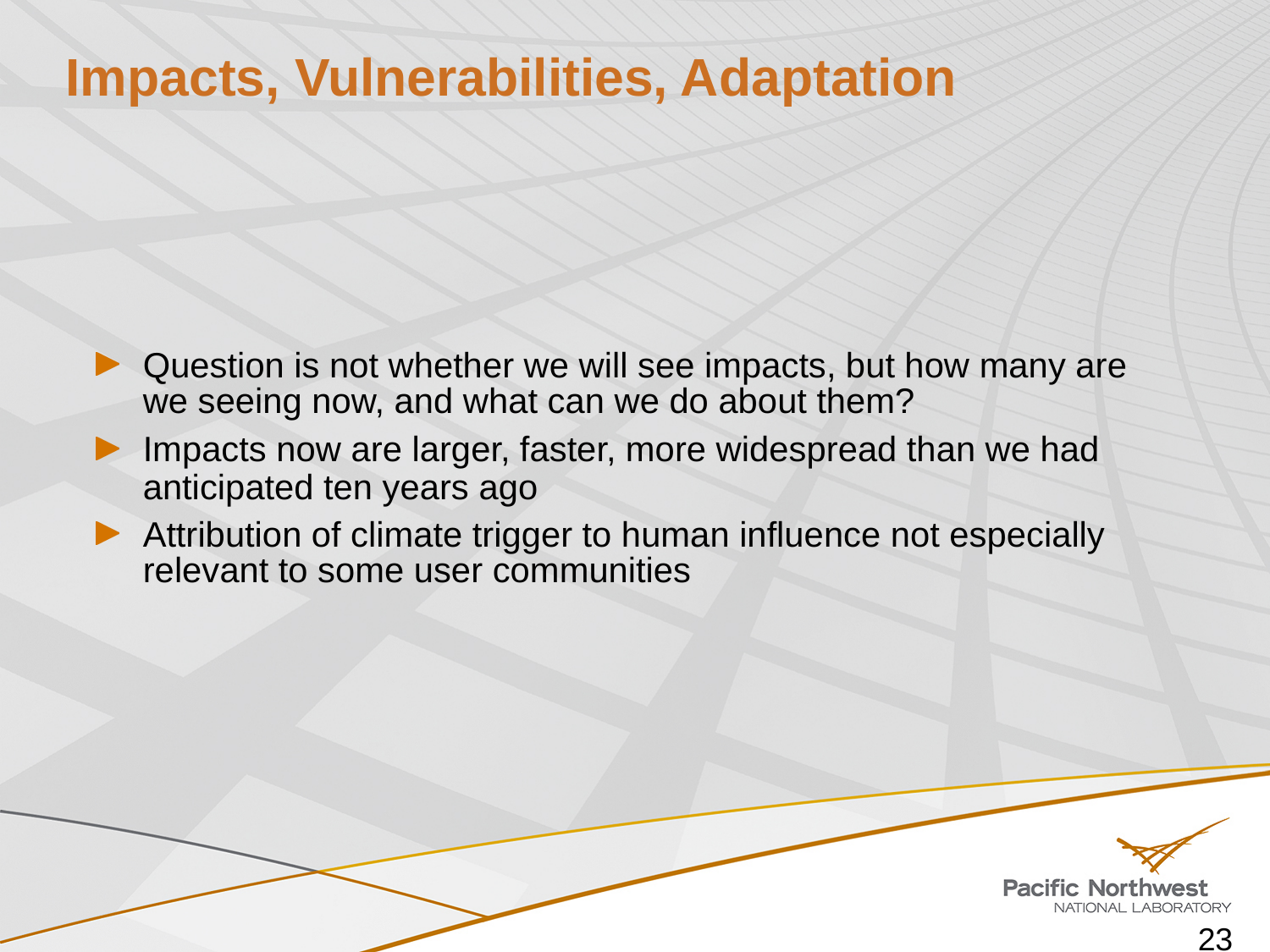

# Impacts, Vulnerabilities, Adaptation
Question is not whether we will see impacts, but how many are we seeing now, and what can we do about them?
Impacts now are larger, faster, more widespread than we had anticipated ten years ago
Attribution of climate trigger to human influence not especially relevant to some user communities
23